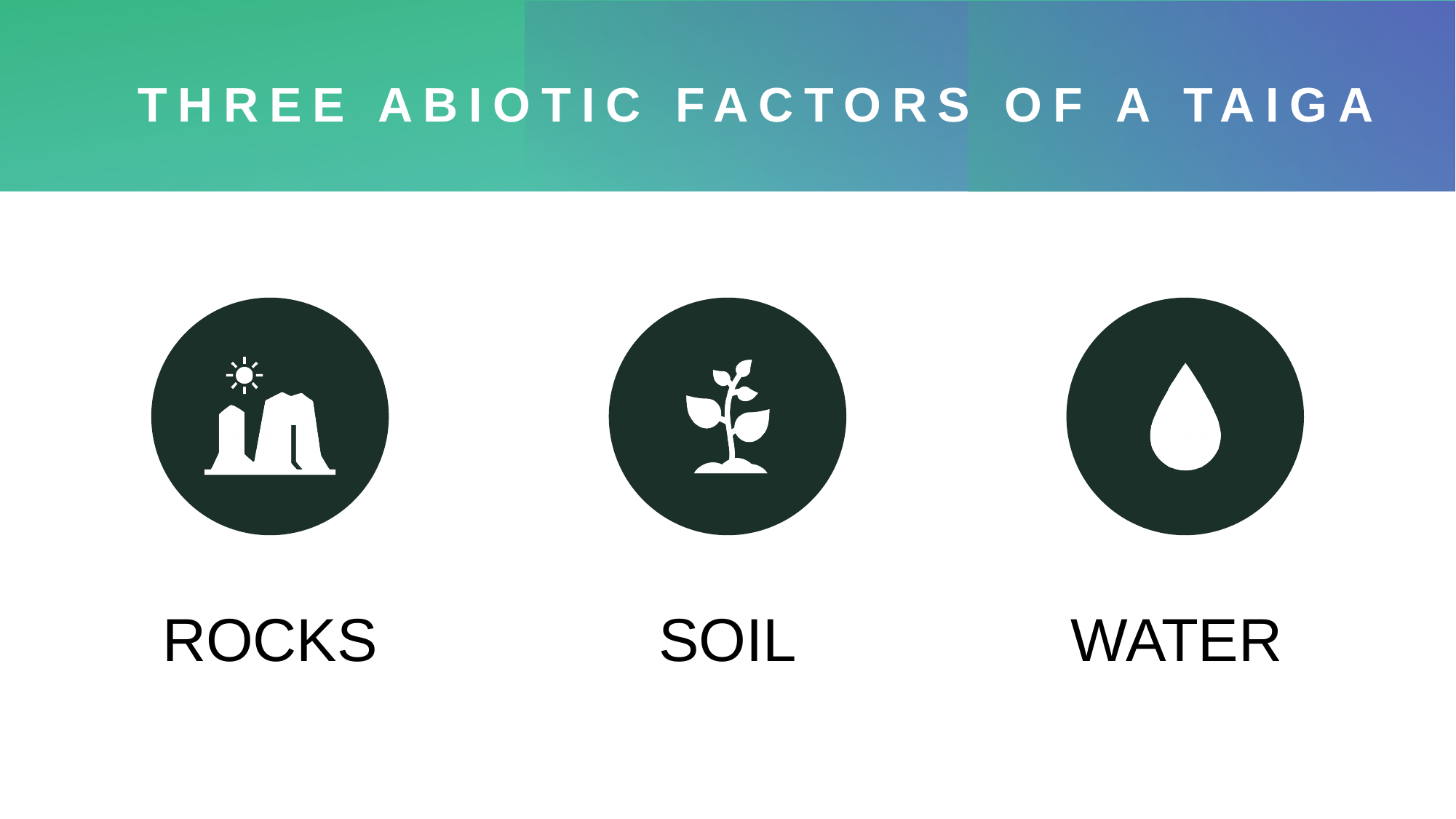

# Three abiotic factors of a taiga
Rocks
Soil
Water